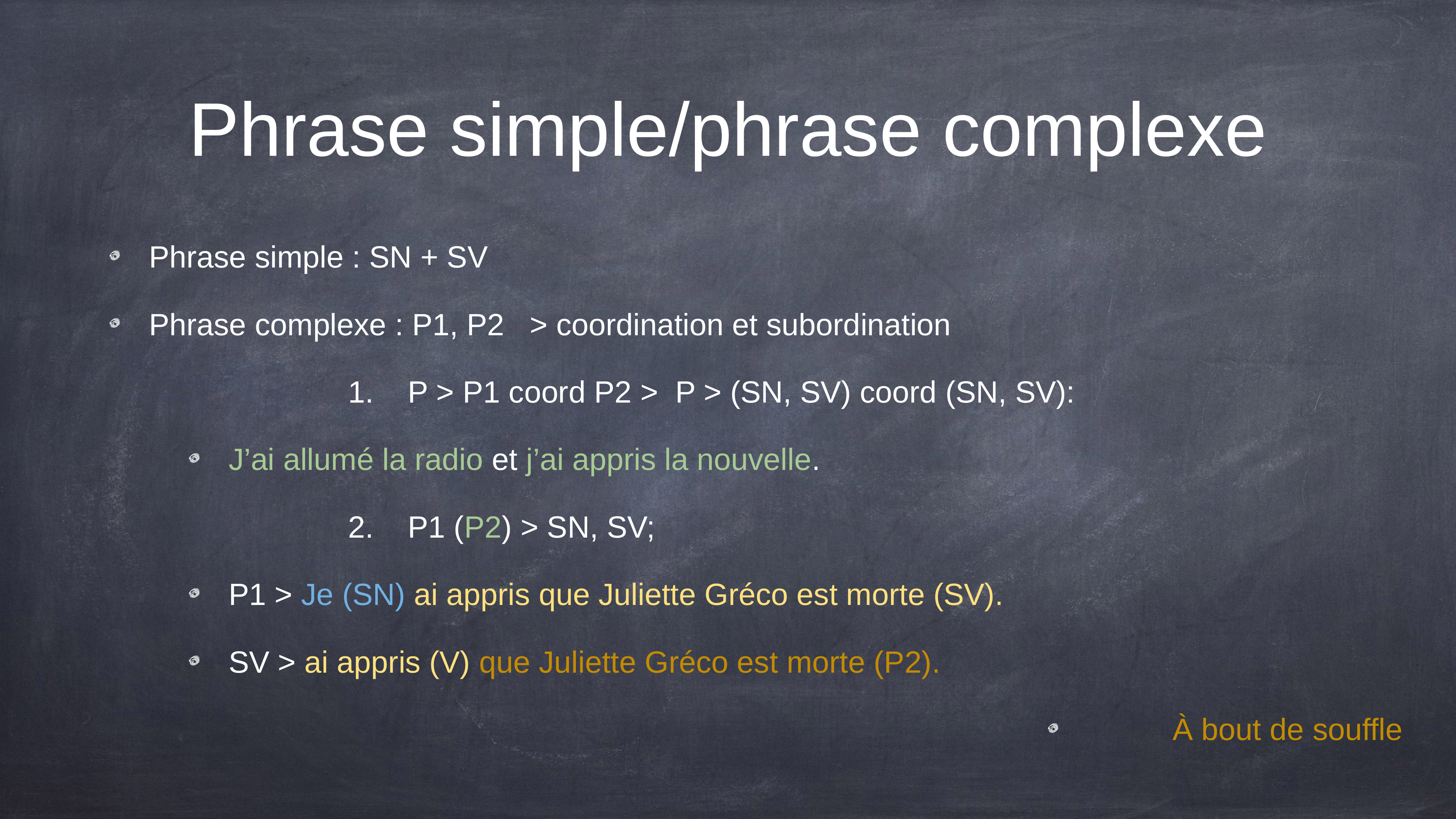

# Phrase simple/phrase complexe
Phrase simple : SN + SV
Phrase complexe : P1, P2   > coordination et subordination
P > P1 coord P2 >  P > (SN, SV) coord (SN, SV):
J’ai allumé la radio et j’ai appris la nouvelle.
P1 (P2) > SN, SV;
P1 > Je (SN) ai appris que Juliette Gréco est morte (SV).
SV > ai appris (V) que Juliette Gréco est morte (P2).
À bout de souffle